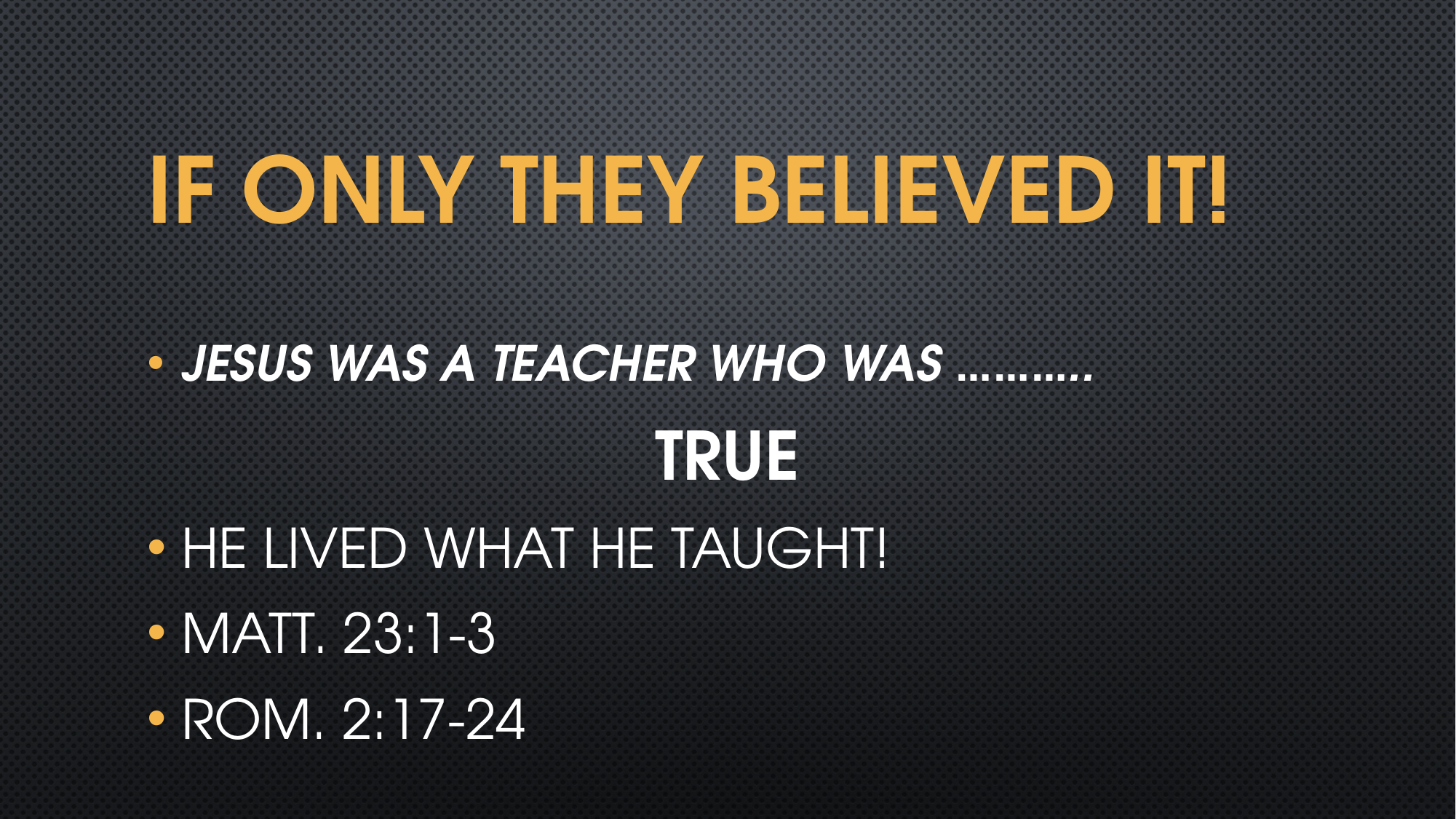

# If only they believed it!
Jesus was a teacher who was ………..
TRUE
He lived what he Taught!
Matt. 23:1-3
Rom. 2:17-24